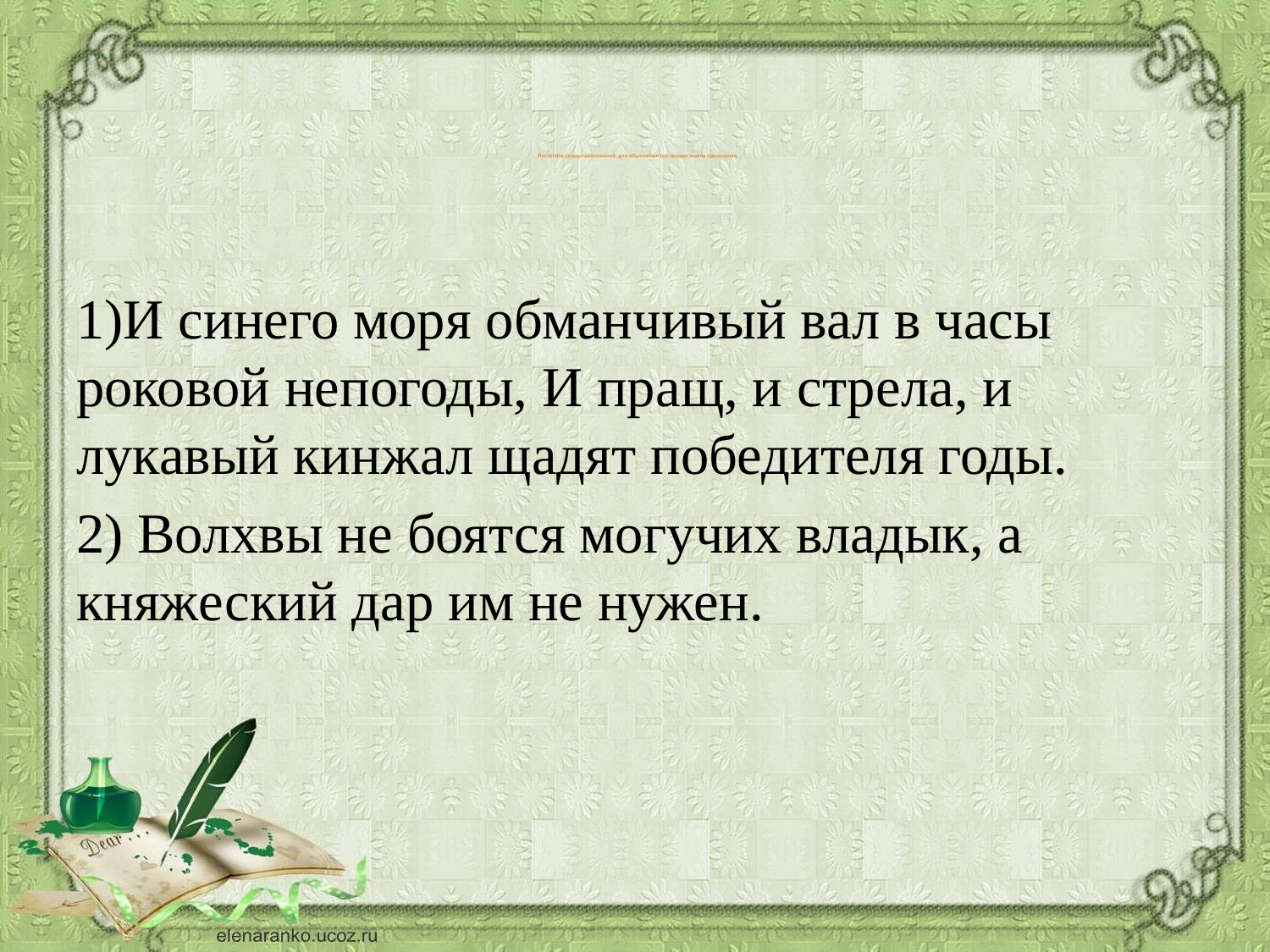

# Постройте схемы предложений, для объяснения постановки знаков препинания.
1)И синего моря обманчивый вал в часы роковой непогоды, И пращ, и стрела, и лукавый кинжал щадят победителя годы.
2) Волхвы не боятся могучих владык, а княжеский дар им не нужен.